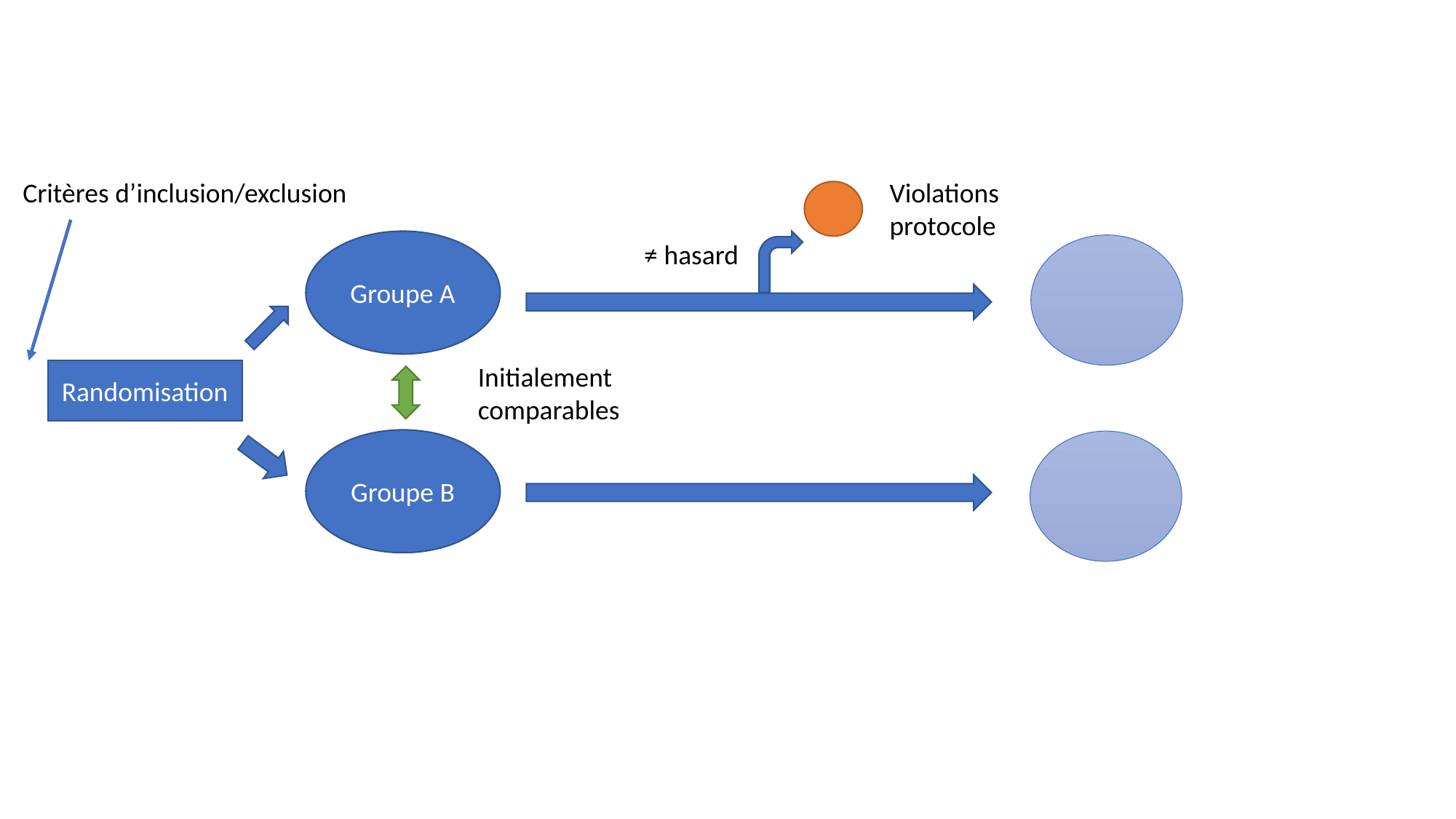

Critères d’inclusion/exclusion
Violations protocole

Groupe A

≠ hasard

Initialement
comparables
Randomisation

Groupe B